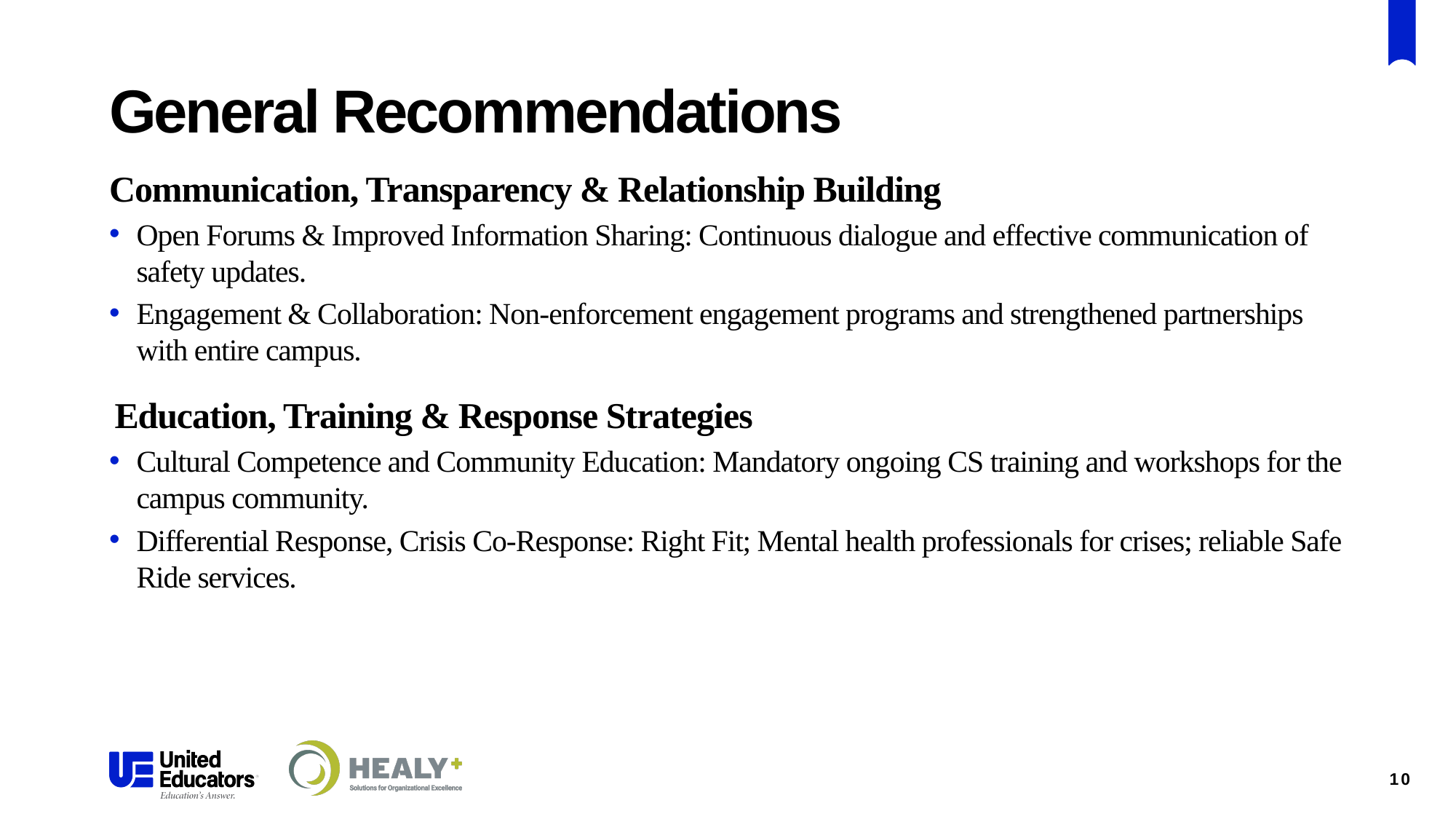

# General Recommendations
Communication, Transparency & Relationship Building
Open Forums & Improved Information Sharing: Continuous dialogue and effective communication of safety updates.
Engagement & Collaboration: Non-enforcement engagement programs and strengthened partnerships with entire campus.
Education, Training & Response Strategies
Cultural Competence and Community Education: Mandatory ongoing CS training and workshops for the campus community.
Differential Response, Crisis Co-Response: Right Fit; Mental health professionals for crises; reliable Safe Ride services.
10